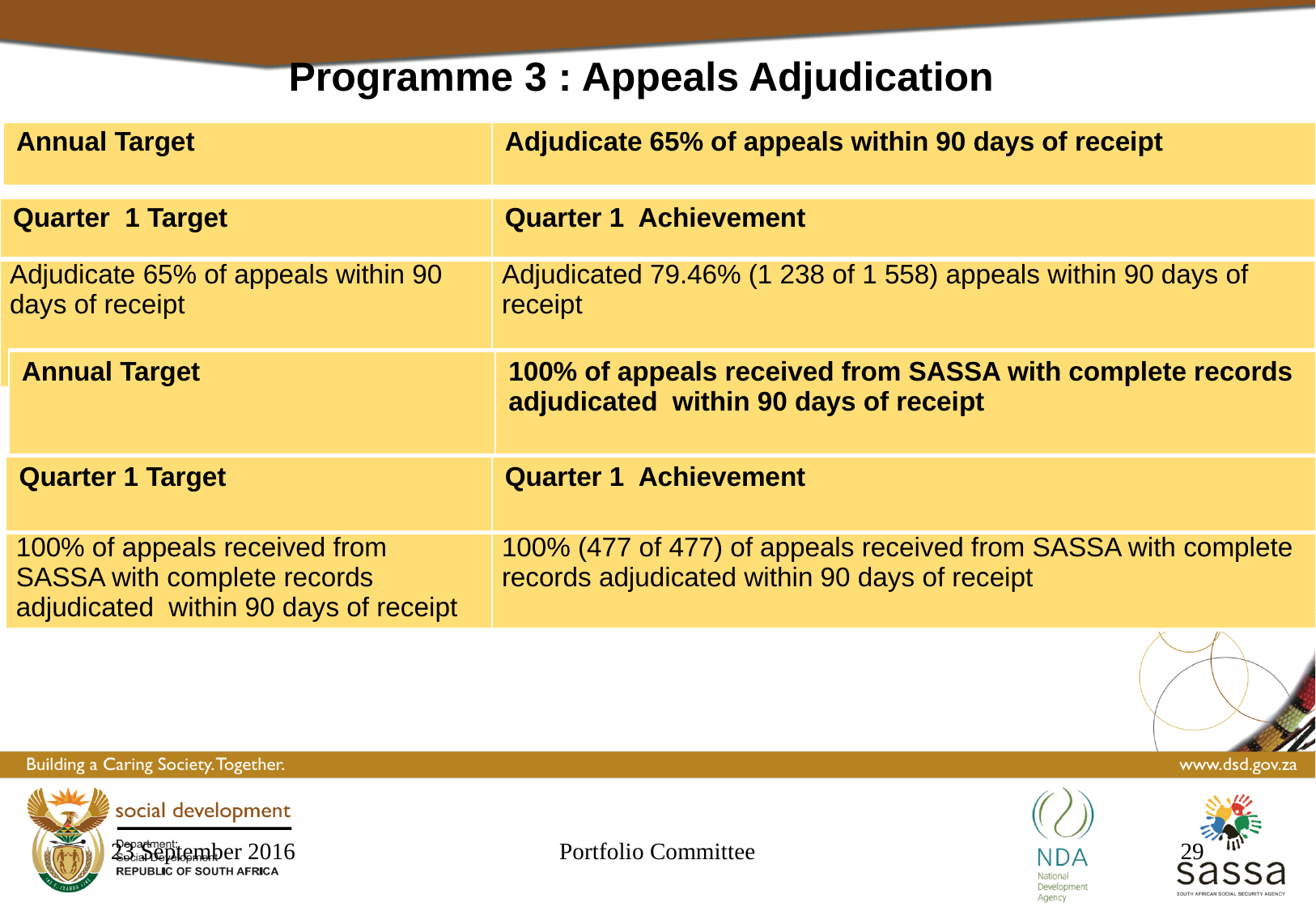

Programme 3 : Appeals Adjudication
| Annual Target | Adjudicate 65% of appeals within 90 days of receipt |
| --- | --- |
| Quarter 1 Target | Quarter 1 Achievement |
| --- | --- |
| Adjudicate 65% of appeals within 90 days of receipt | Adjudicated 79.46% (1 238 of 1 558) appeals within 90 days of receipt |
| Annual Target | 100% of appeals received from SASSA with complete records adjudicated within 90 days of receipt |
| --- | --- |
| Quarter 1 Target | Quarter 1 Achievement |
| --- | --- |
| 100% of appeals received from SASSA with complete records adjudicated within 90 days of receipt | 100% (477 of 477) of appeals received from SASSA with complete records adjudicated within 90 days of receipt |
23 September 2016
Portfolio Committee
29